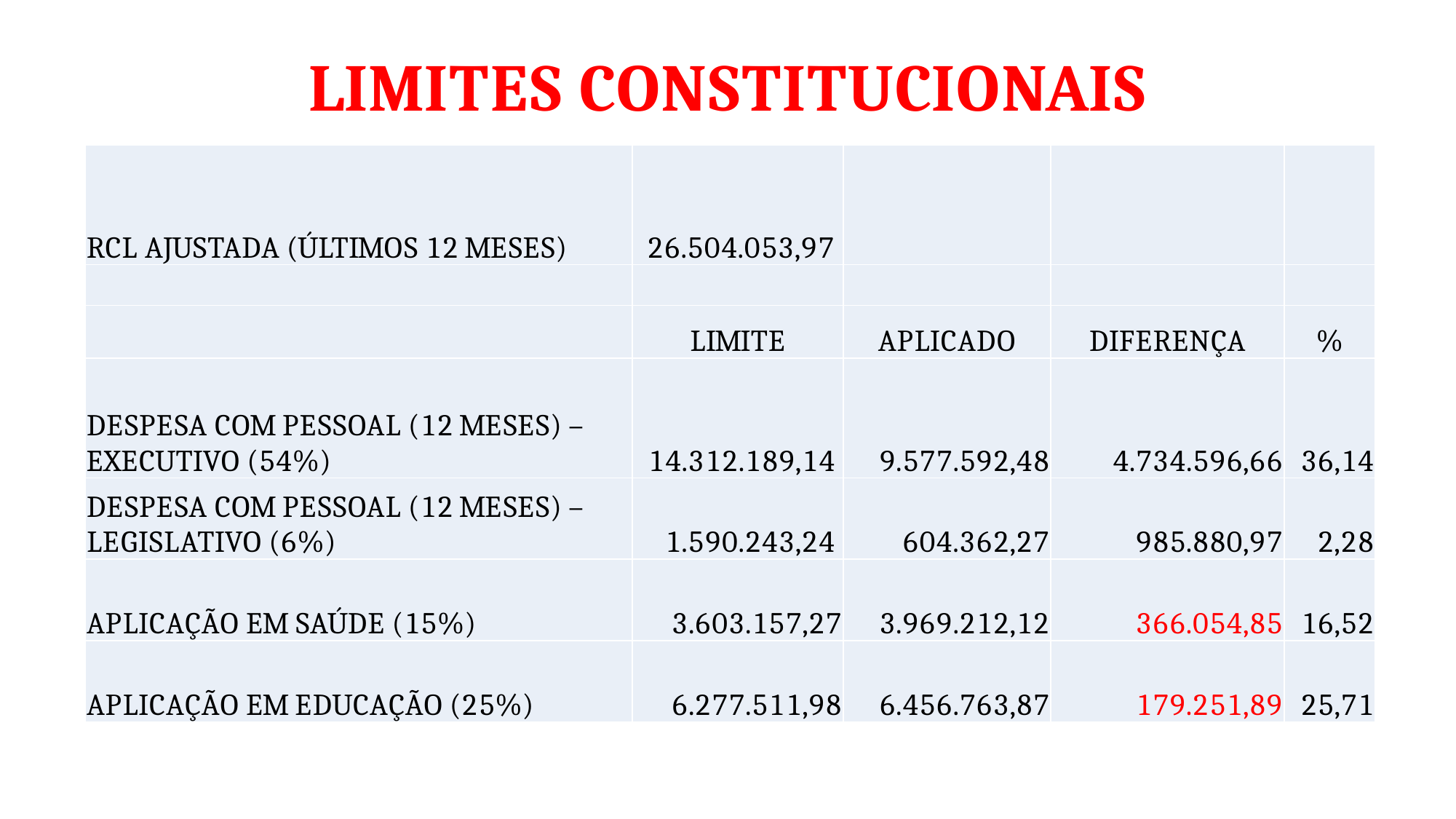

# LIMITES CONSTITUCIONAIS
| RCL AJUSTADA (ÚLTIMOS 12 MESES) | 26.504.053,97 |  |  |  |
| --- | --- | --- | --- | --- |
|  |  |  |  |  |
|  | LIMITE | APLICADO | DIFERENÇA | % |
| DESPESA COM PESSOAL (12 MESES) – EXECUTIVO (54%) | 14.312.189,14 | 9.577.592,48 | 4.734.596,66 | 36,14 |
| DESPESA COM PESSOAL (12 MESES) – LEGISLATIVO (6%) | 1.590.243,24 | 604.362,27 | 985.880,97 | 2,28 |
| APLICAÇÃO EM SAÚDE (15%) | 3.603.157,27 | 3.969.212,12 | 366.054,85 | 16,52 |
| APLICAÇÃO EM EDUCAÇÃO (25%) | 6.277.511,98 | 6.456.763,87 | 179.251,89 | 25,71 |